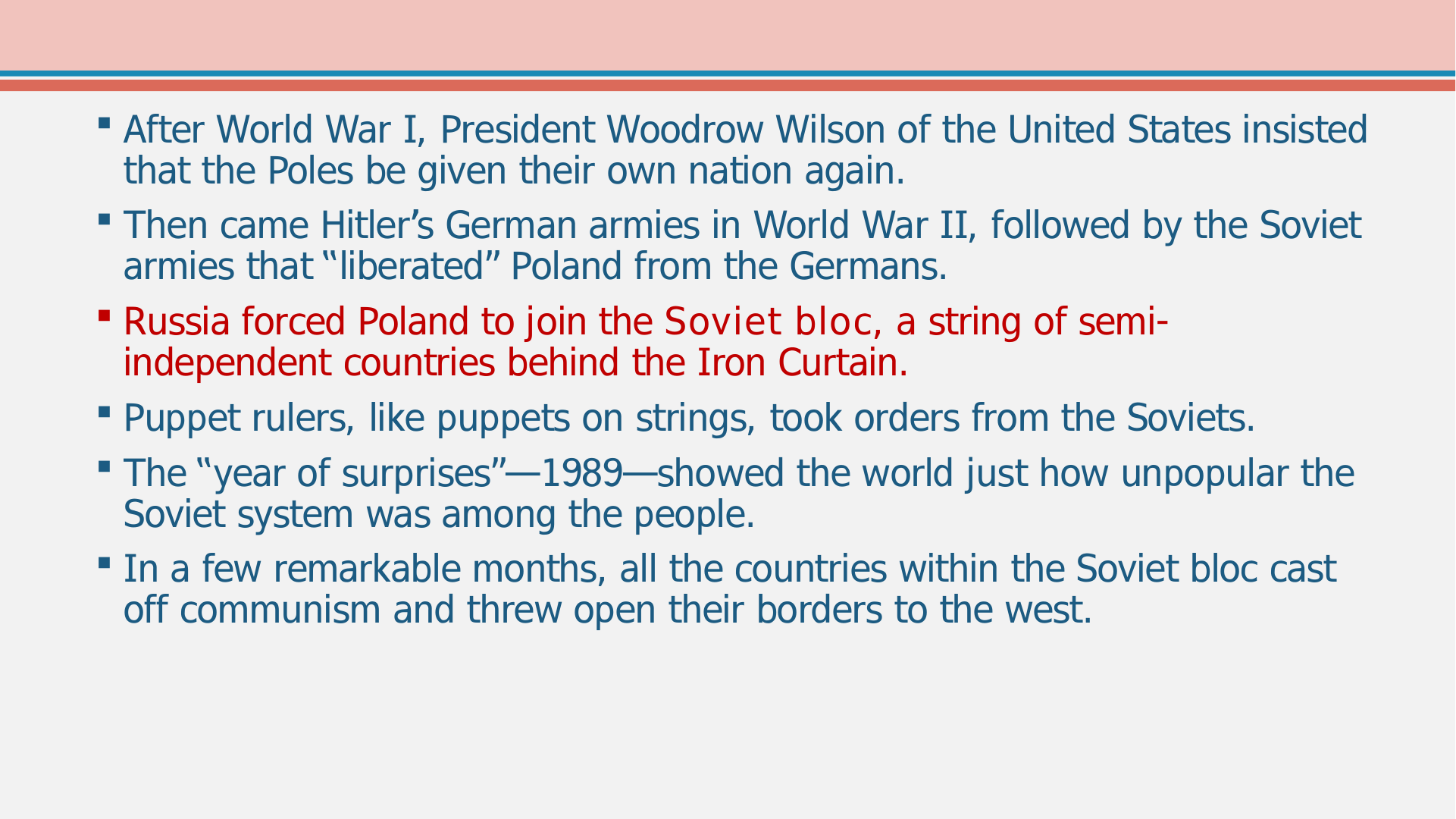

After World War I, President Woodrow Wilson of the United States insisted that the Poles be given their own nation again.
Then came Hitler’s German armies in World War II, followed by the Soviet armies that “liberated” Poland from the Germans.
Russia forced Poland to join the Soviet bloc, a string of semi-independent countries behind the Iron Curtain.
Puppet rulers, like puppets on strings, took orders from the Soviets.
The “year of surprises”—1989—showed the world just how unpopular the Soviet system was among the people.
In a few remarkable months, all the countries within the Soviet bloc cast off communism and threw open their borders to the west.